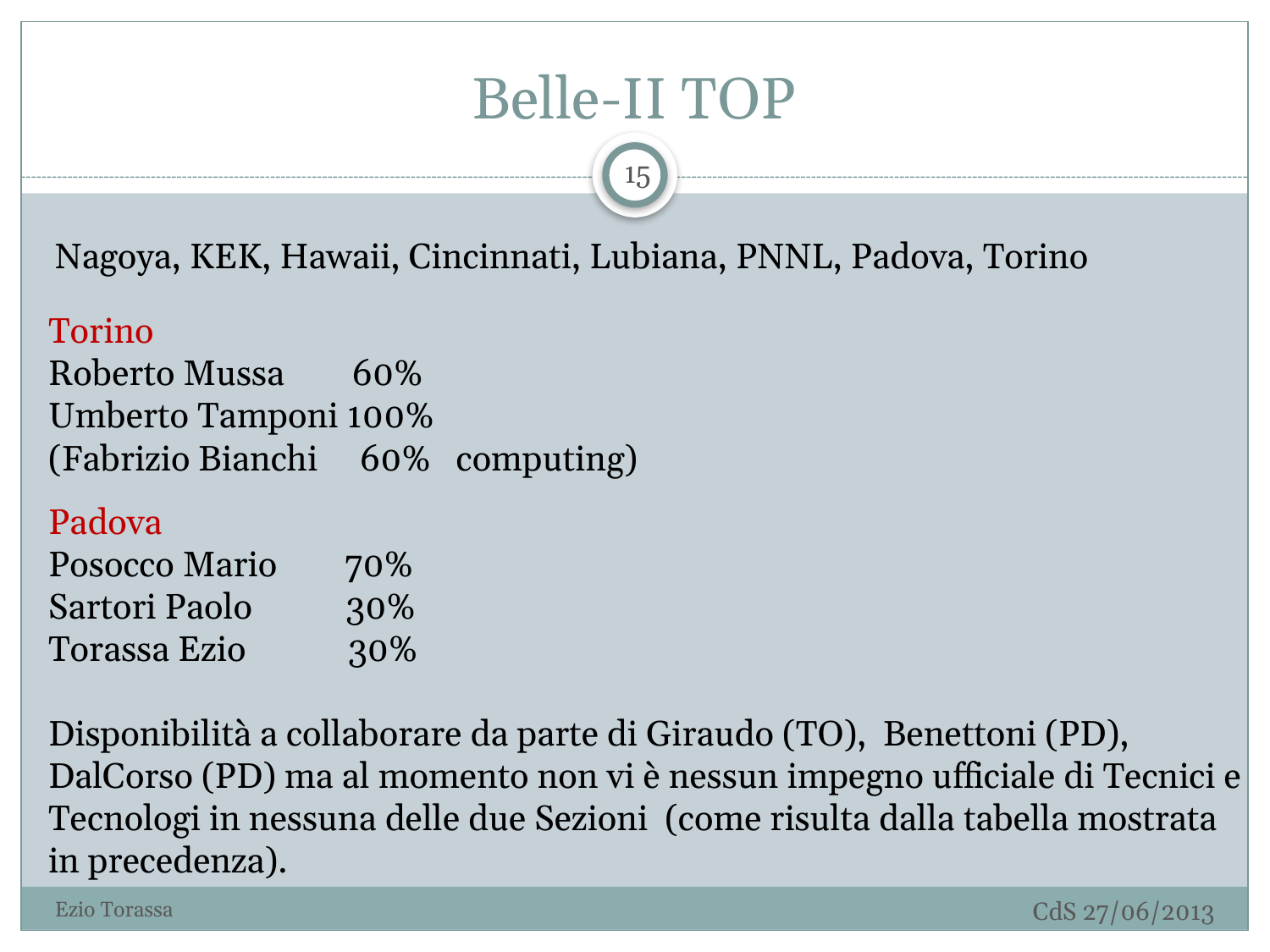

# Belle-II TOP
15
Nagoya, KEK, Hawaii, Cincinnati, Lubiana, PNNL, Padova, Torino
Torino
Roberto Mussa        60%
Umberto Tamponi 100%
(Fabrizio Bianchi     60%   computing)

Padova
Posocco Mario        70%
Sartori Paolo           30%
Torassa Ezio            30%

Disponibilità a collaborare da parte di Giraudo (TO),  Benettoni (PD), DalCorso (PD) ma al momento non vi è nessun impegno ufficiale di Tecnici e Tecnologi in nessuna delle due Sezioni  (come risulta dalla tabella mostrata in precedenza).
CdS 27/06/2013
Ezio Torassa